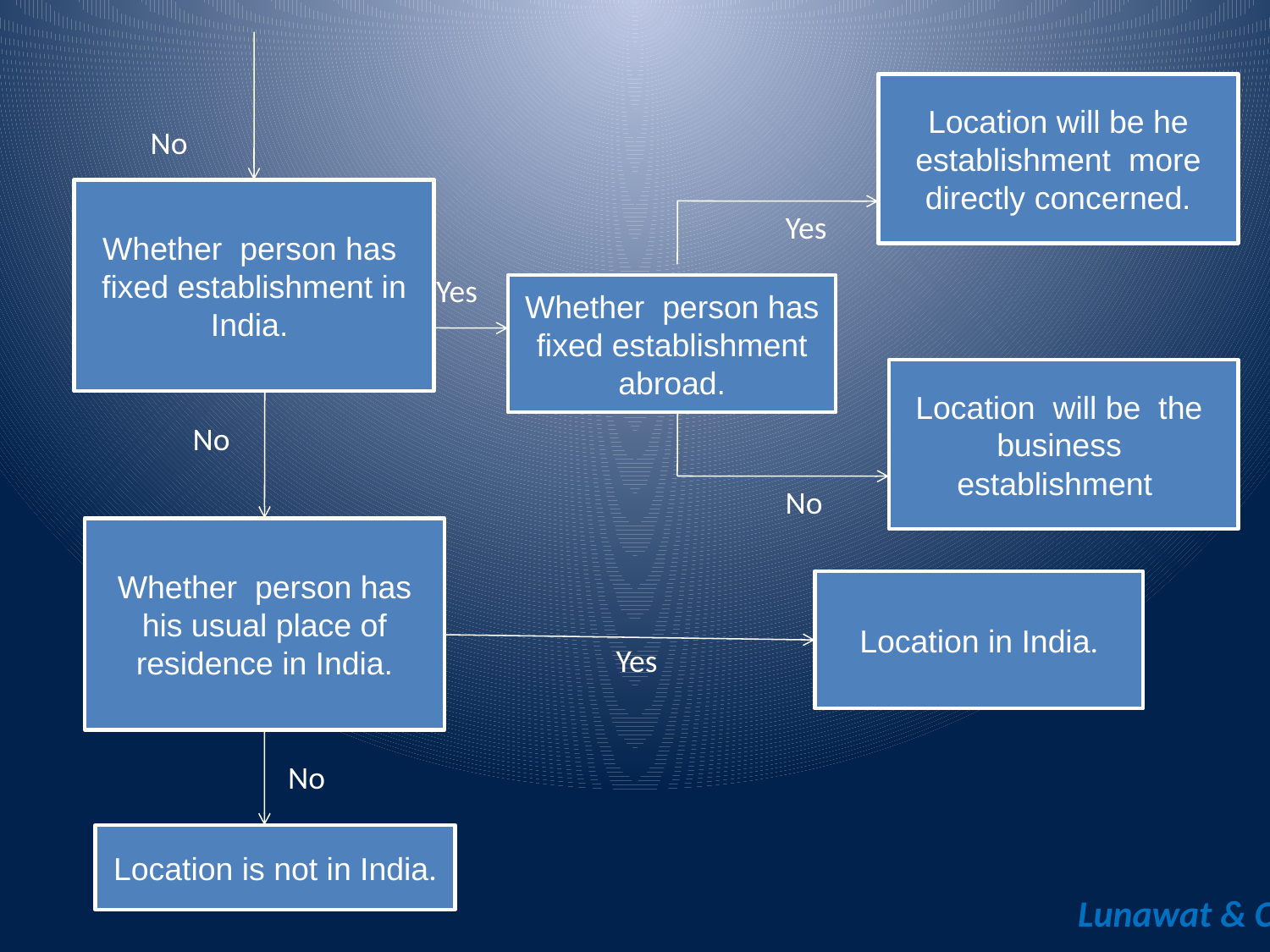

#
Location will be he establishment  more directly concerned.
No

Whether  person has  fixed establishment in India.
Yes
Yes
Whether  person has fixed establishment abroad.
Location  will be  the  business  establishment
No
No
Whether  person has his usual place of residence in India.
Location in India.
Yes
No
Location is not in India.